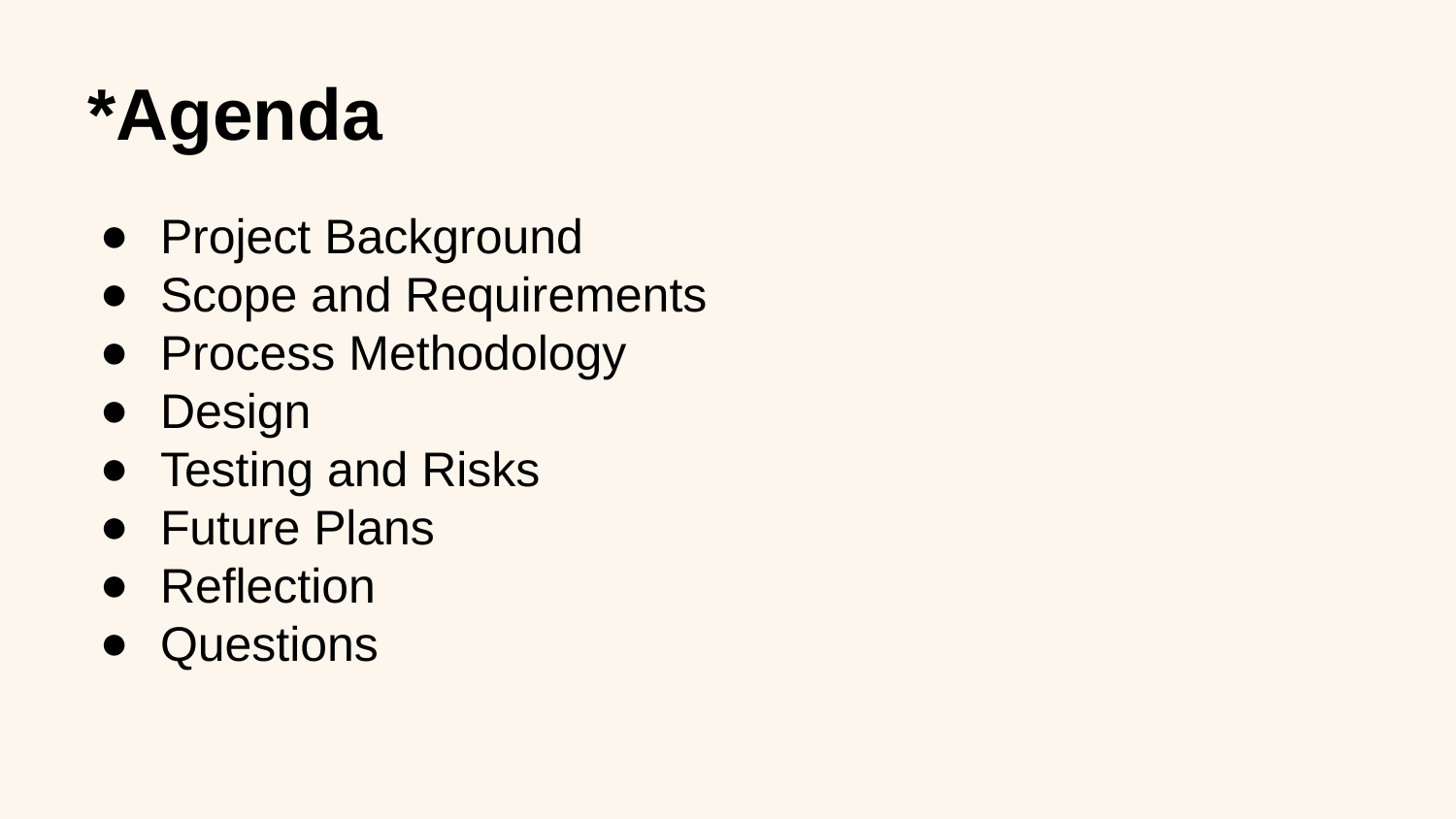

# *Agenda
Project Background
Scope and Requirements
Process Methodology
Design
Testing and Risks
Future Plans
Reflection
Questions